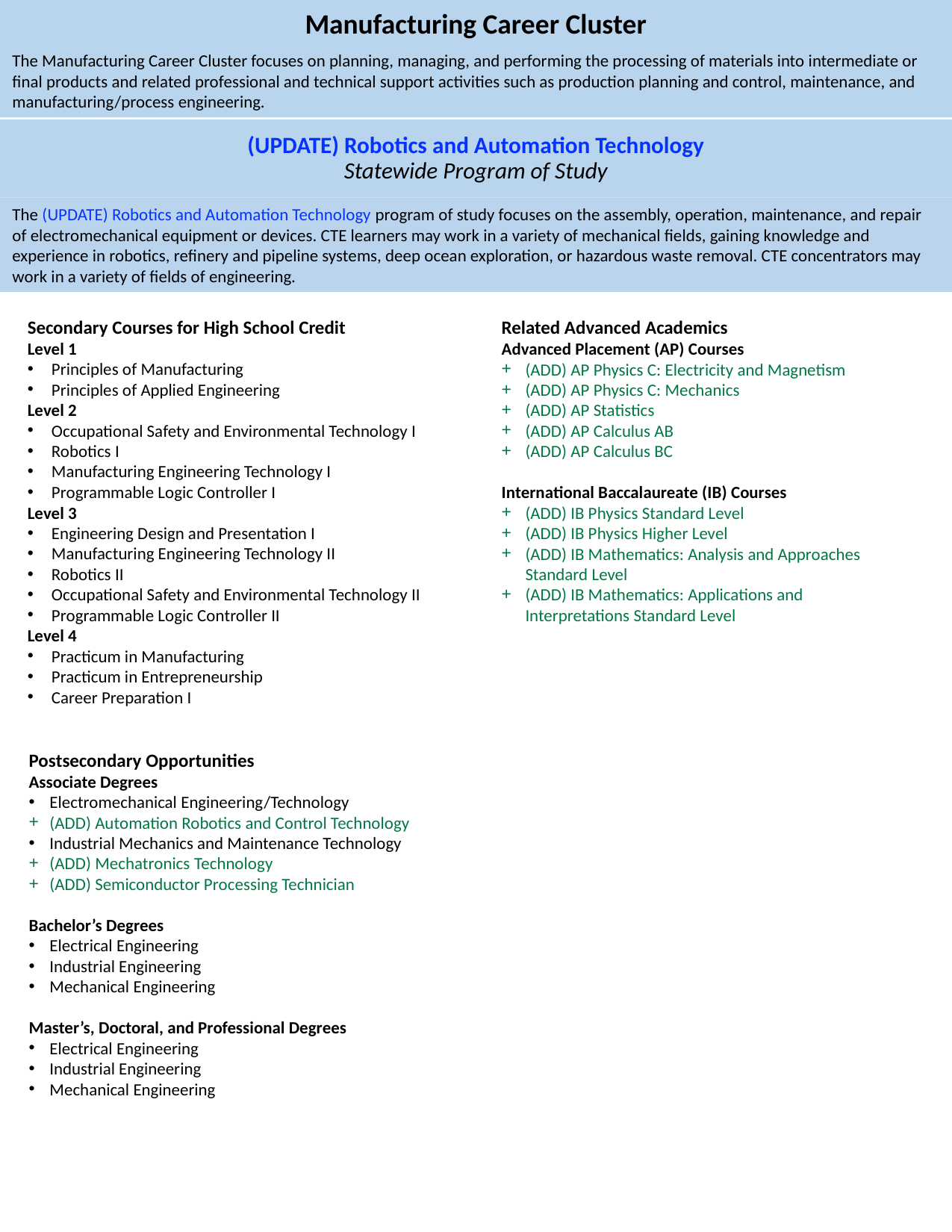

Manufacturing Career Cluster
The Manufacturing Career Cluster focuses on planning, managing, and performing the processing of materials into intermediate or final products and related professional and technical support activities such as production planning and control, maintenance, and manufacturing/process engineering.
(UPDATE) Robotics and Automation Technology
Statewide Program of Study
The (UPDATE) Robotics and Automation Technology program of study focuses on the assembly, operation, maintenance, and repair of electromechanical equipment or devices. CTE learners may work in a variety of mechanical fields, gaining knowledge and experience in robotics, refinery and pipeline systems, deep ocean exploration, or hazardous waste removal. CTE concentrators may work in a variety of fields of engineering.
Secondary Courses for High School Credit
Level 1​
Principles of Manufacturing ​
Principles of Applied Engineering​
Level 2​
Occupational Safety and Environmental Technology I ​
Robotics I ​
Manufacturing Engineering Technology I ​
Programmable Logic Controller I ​
Level 3​
Engineering Design and Presentation I ​
Manufacturing Engineering Technology II ​
Robotics II ​
Occupational Safety and Environmental Technology II ​
Programmable Logic Controller II ​
Level 4​
Practicum in Manufacturing ​
Practicum in Entrepreneurship ​
Career Preparation I​
Related Advanced Academics
Advanced Placement (AP) Courses
(ADD) AP Physics C: Electricity and Magnetism​
(ADD) AP Physics C: Mechanics​
(ADD) AP Statistics ​
(ADD) AP Calculus AB​
(ADD) AP Calculus BC

International Baccalaureate (IB) Courses
(ADD) IB Physics Standard Level​
(ADD) IB Physics Higher Level​
(ADD) IB Mathematics: Analysis and Approaches Standard Level ​
(ADD) IB Mathematics: Applications and Interpretations Standard Level
Postsecondary Opportunities
Associate Degrees​
Electromechanical Engineering/Technology​
(ADD) Automation Robotics and Control Technology​
Industrial Mechanics and Maintenance Technology​
(ADD) Mechatronics Technology​
(ADD) Semiconductor Processing Technician​
​
Bachelor’s Degrees​
Electrical Engineering​
Industrial Engineering​
Mechanical Engineering​
​
Master’s, Doctoral, and Professional Degrees​
Electrical Engineering​
Industrial Engineering​
Mechanical Engineering​